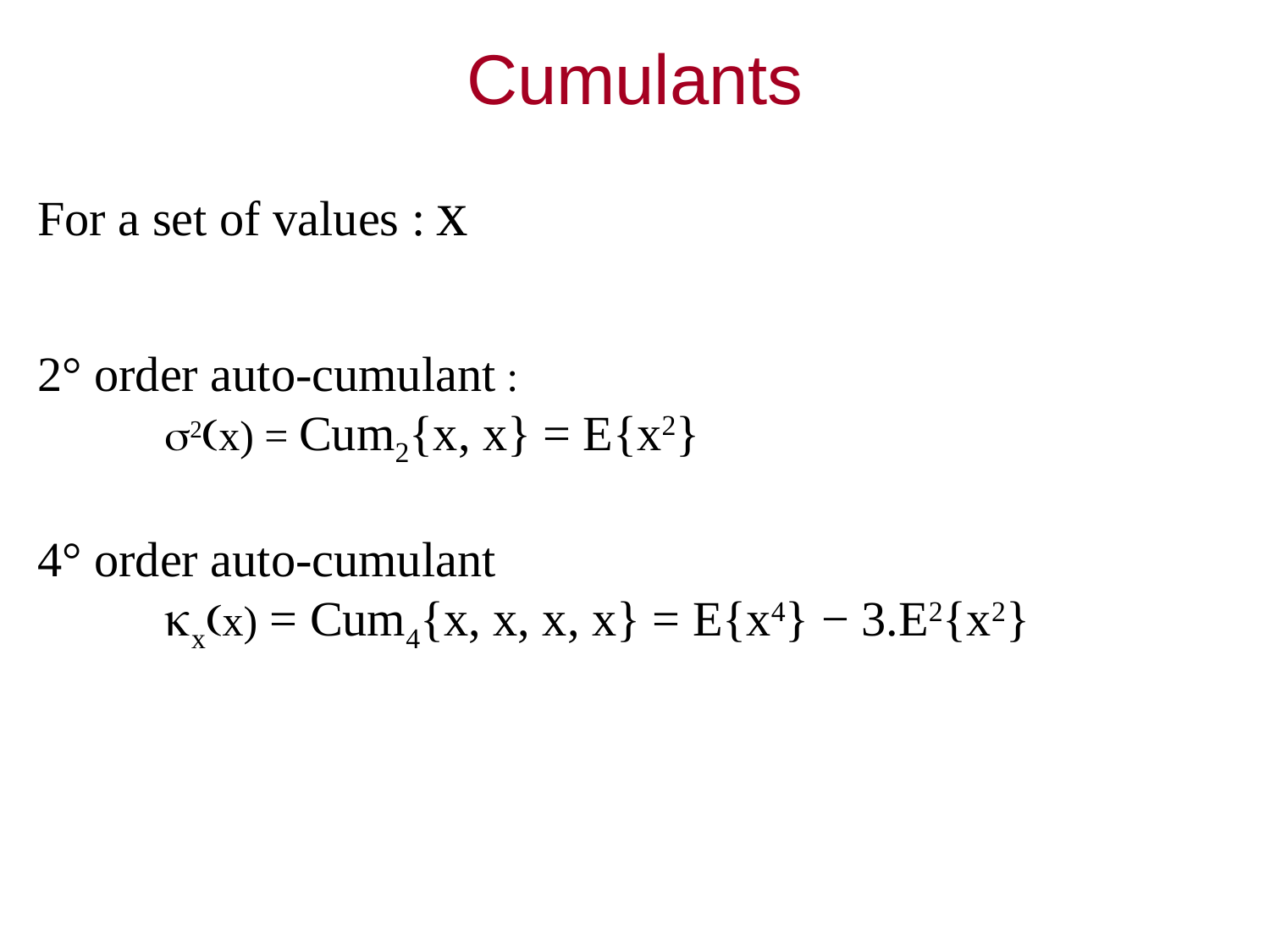

Cumulants
For a set of values : x
2° order auto-cumulant :
	σ2(x) = Cum2{x, x} = E{x2}
4° order auto-cumulant
	κx(x) = Cum4{x, x, x, x} = E{x4} − 3.E2{x2}